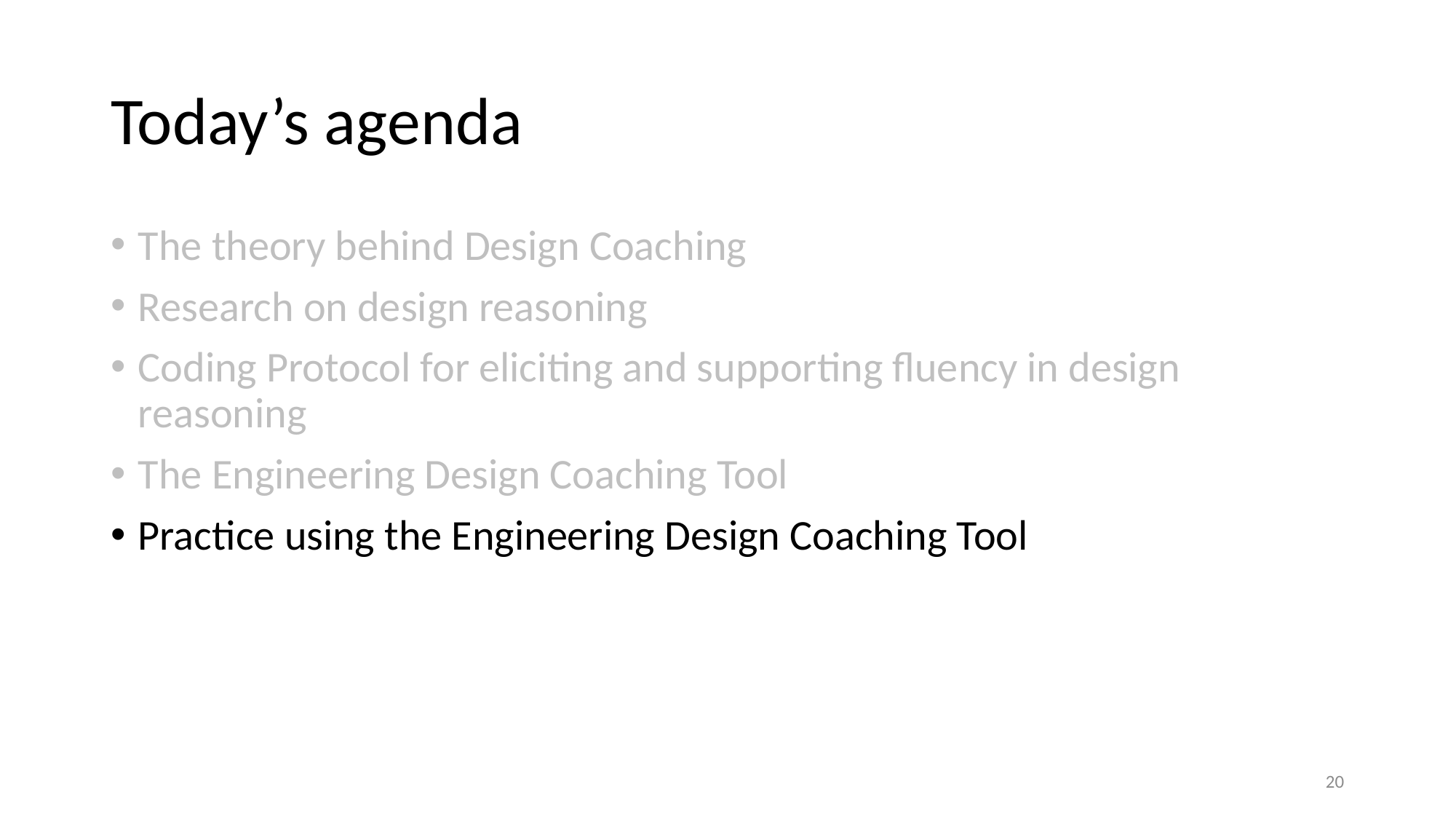

# Today’s agenda
The theory behind Design Coaching
Research on design reasoning
Coding Protocol for eliciting and supporting fluency in design reasoning
The Engineering Design Coaching Tool
Practice using the Engineering Design Coaching Tool

20